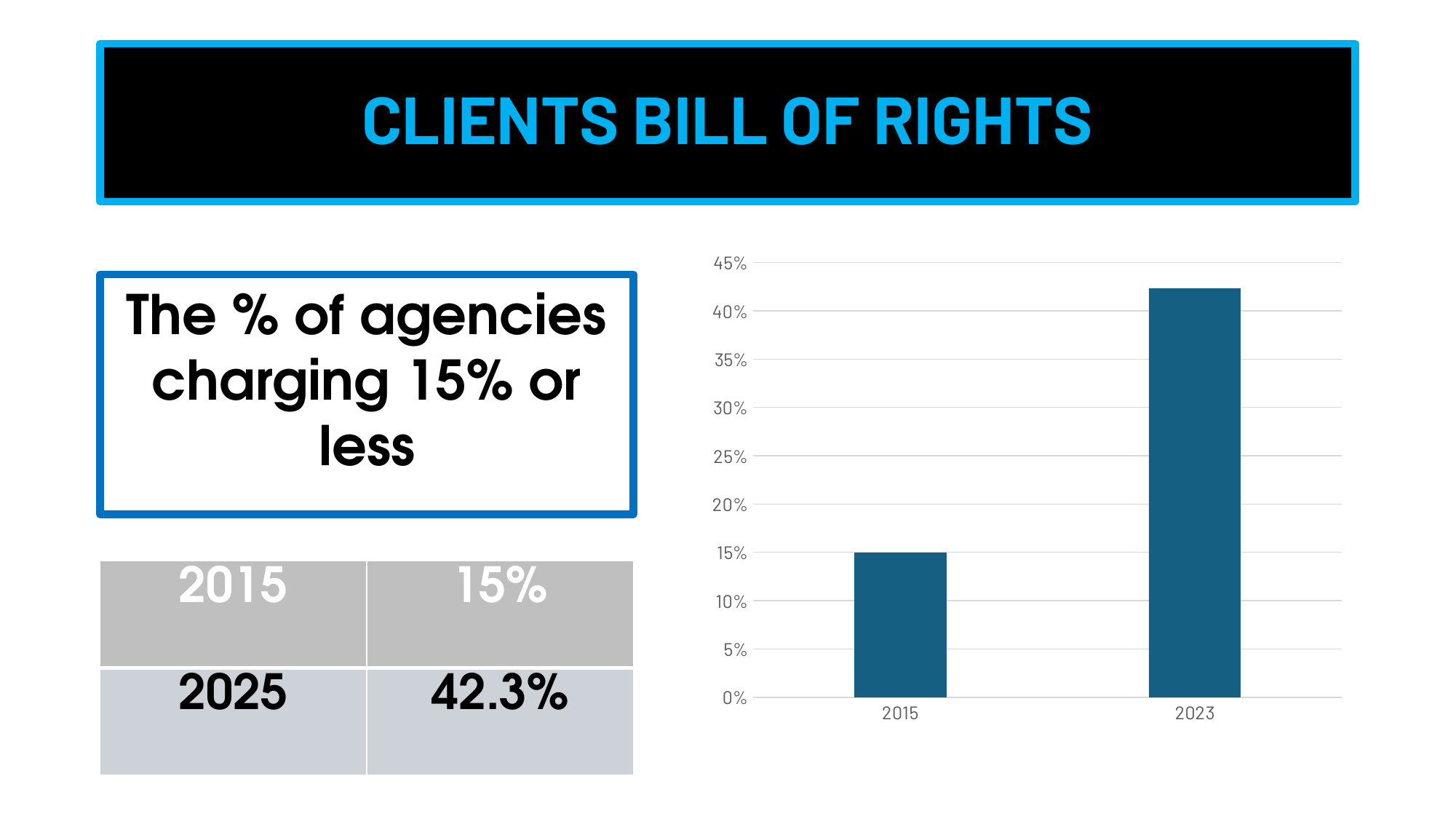

# CLIENTS BILL OF RIGHTS

### Chart

| Category | Series 1 |
|---|---|
| 2015 | 0.15 |
| 2023 | 0.423 |
The % of agencies charging 15% or less

| 2015 | 15% |
| --- | --- |
| 2025 | 42.3% |